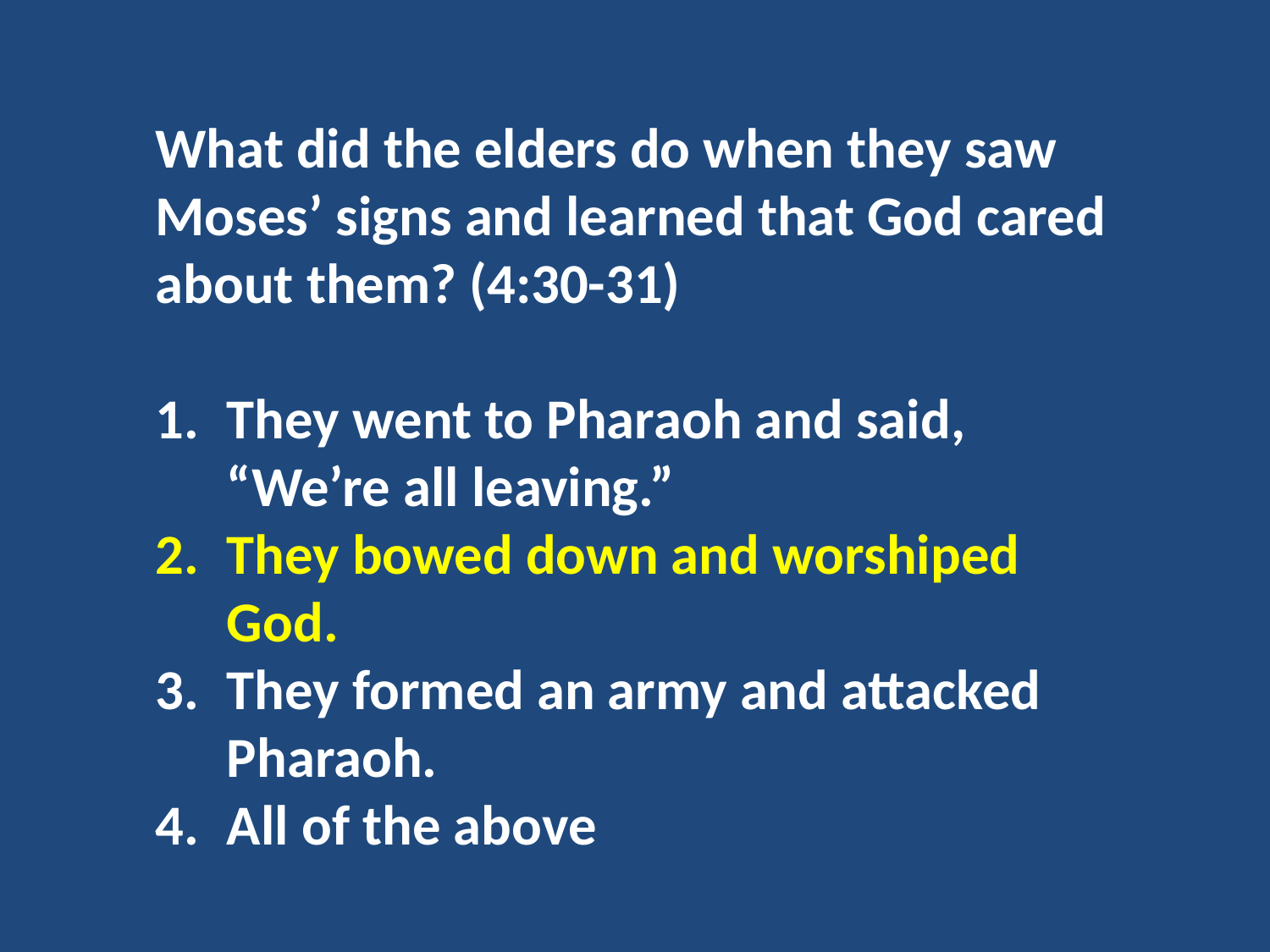

What did the elders do when they saw Moses’ signs and learned that God cared about them? (4:30-31)

They went to Pharaoh and said, “We’re all leaving.”
They bowed down and worshiped God.
They formed an army and attacked Pharaoh.
All of the above